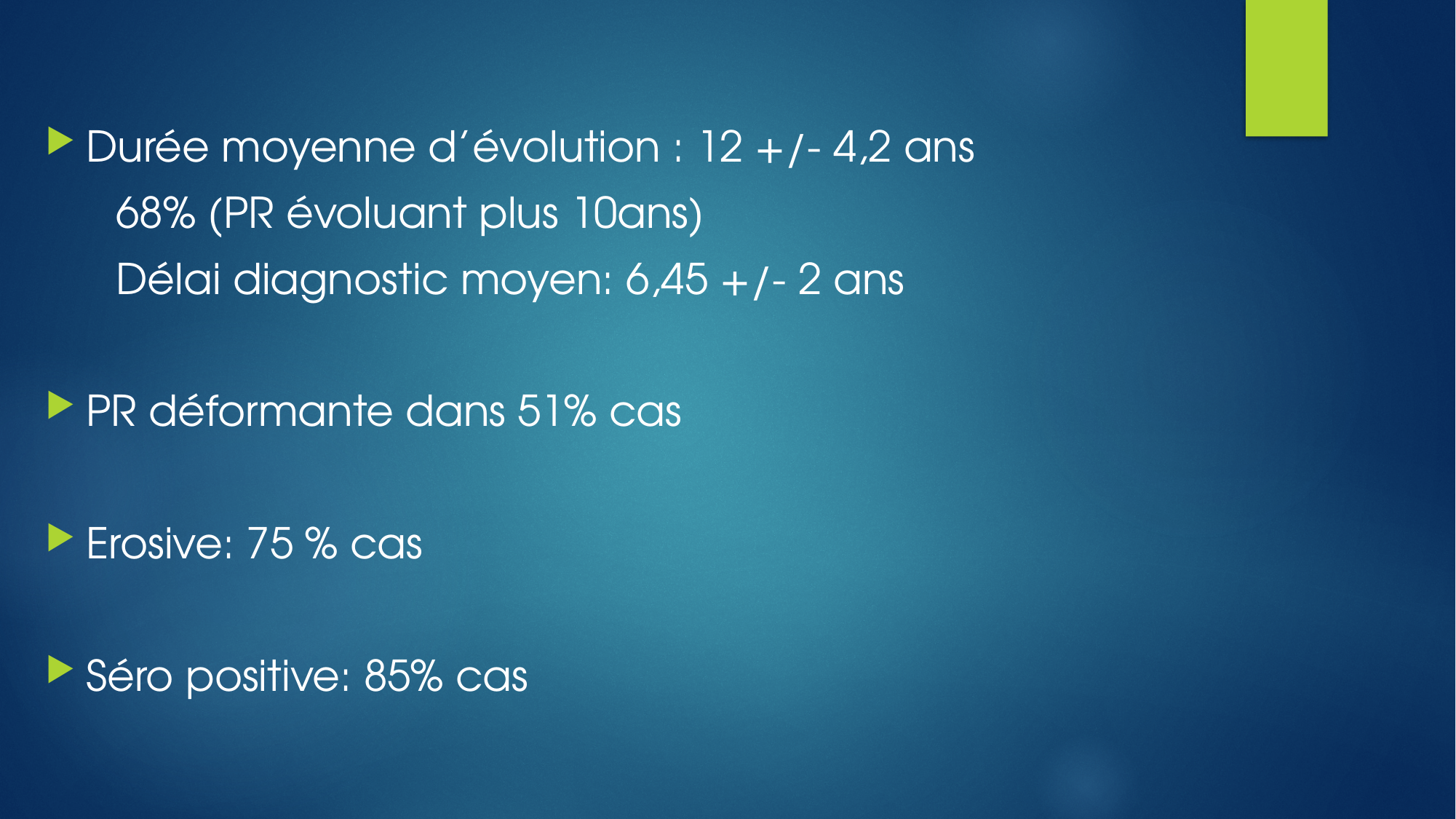

Durée moyenne d’évolution : 12 +/- 4,2 ans
      68% (PR évoluant plus 10ans)
      Délai diagnostic moyen: 6,45 +/- 2 ans

PR déformante dans 51% cas

Erosive: 75 % cas

Séro positive: 85% cas